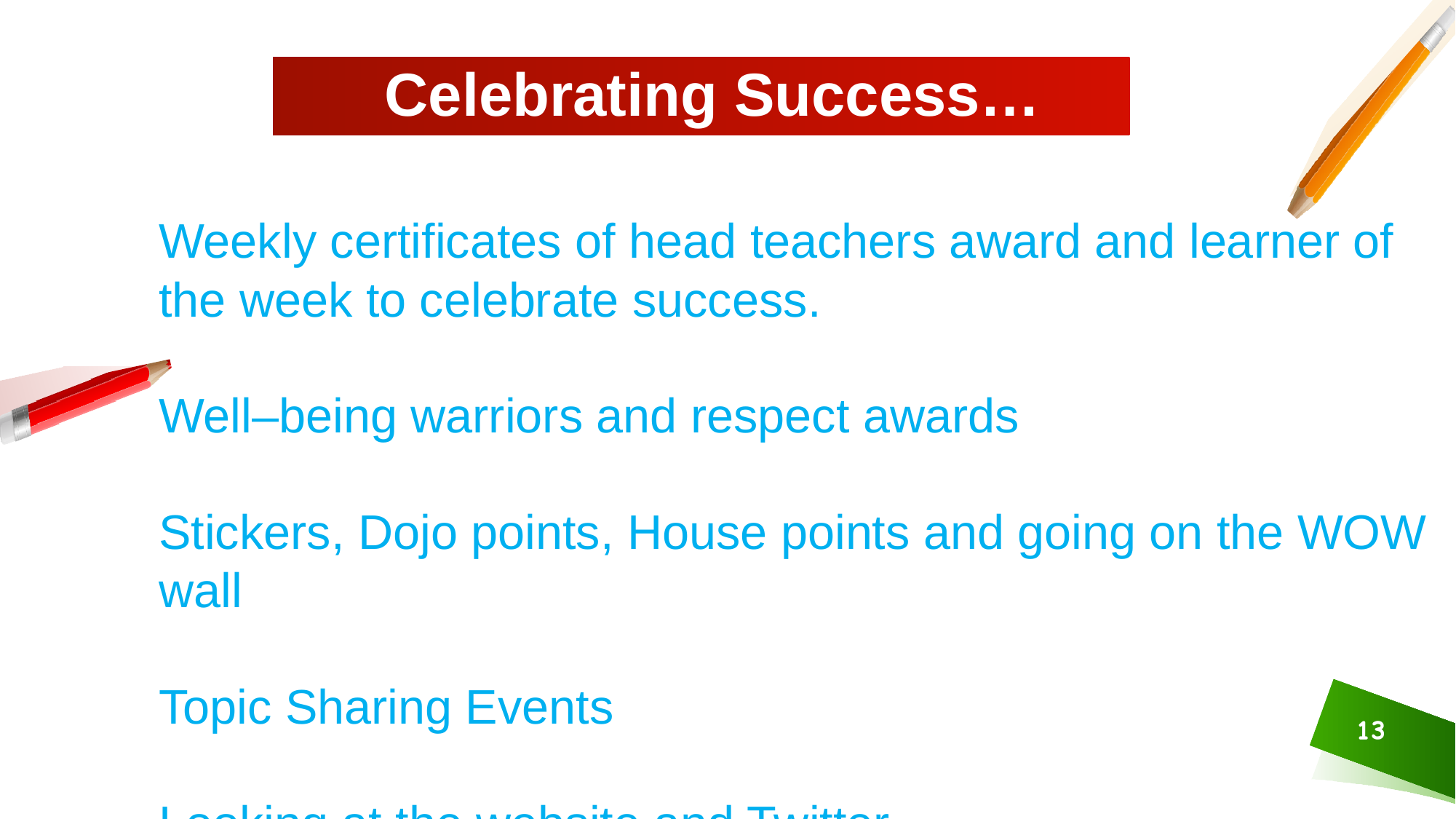

# Celebrating Success…
Weekly certificates of head teachers award and learner of the week to celebrate success.

Well–being warriors and respect awards

Stickers, Dojo points, House points and going on the WOW wall

Topic Sharing Events

Looking at the website and Twitter

13